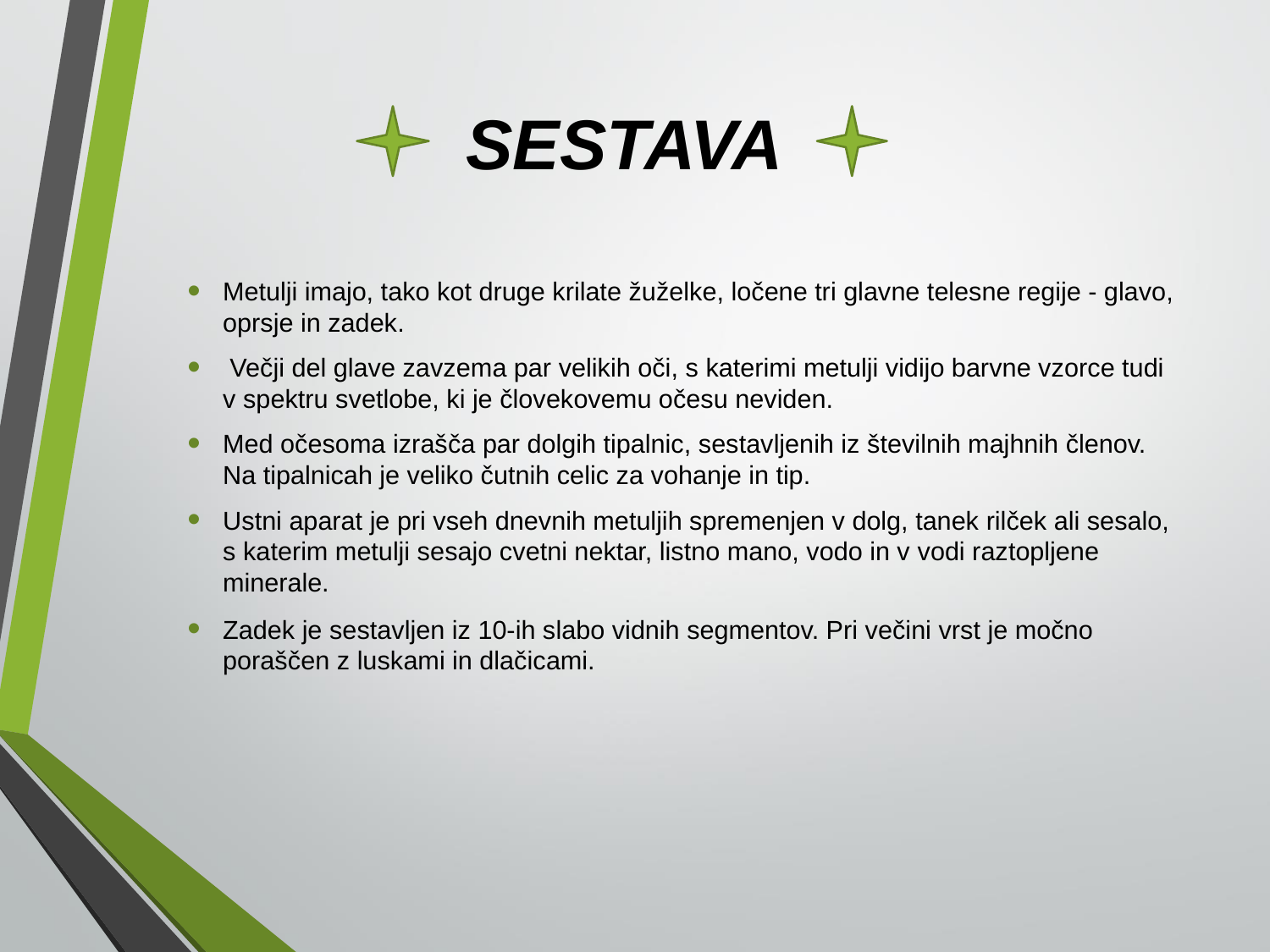

# SESTAVA

Metulji imajo, tako kot druge krilate žuželke, ločene tri glavne telesne regije - glavo, oprsje in zadek.
 Večji del glave zavzema par velikih oči, s katerimi metulji vidijo barvne vzorce tudi v spektru svetlobe, ki je človekovemu očesu neviden.
Med očesoma izrašča par dolgih tipalnic, sestavljenih iz številnih majhnih členov. Na tipalnicah je veliko čutnih celic za vohanje in tip.
Ustni aparat je pri vseh dnevnih metuljih spremenjen v dolg, tanek rilček ali sesalo, s katerim metulji sesajo cvetni nektar, listno mano, vodo in v vodi raztopljene minerale.
Zadek je sestavljen iz 10-ih slabo vidnih segmentov. Pri večini vrst je močno poraščen z luskami in dlačicami.